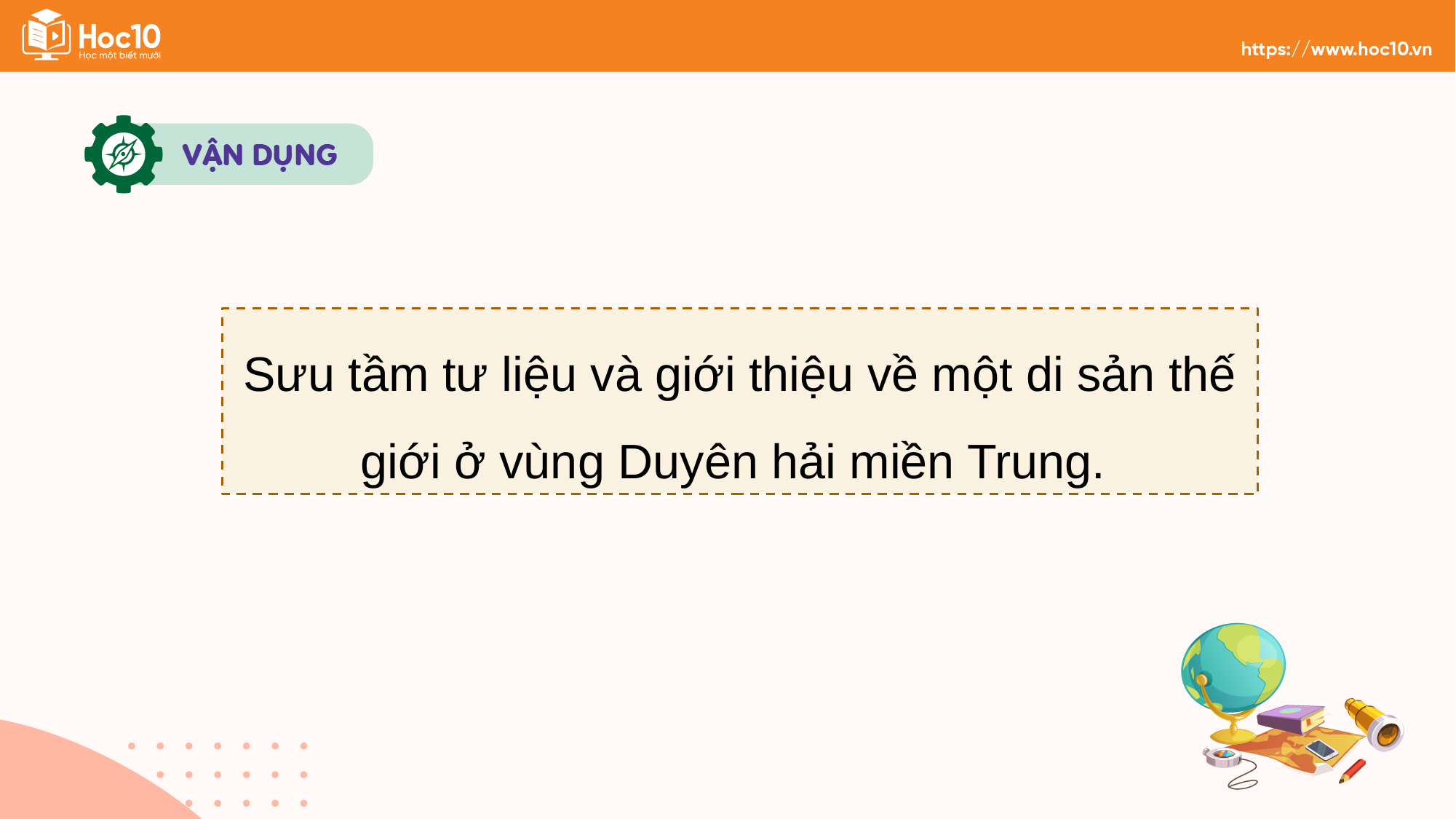

Sưu tầm tư liệu và giới thiệu về một di sản thế giới ở vùng Duyên hải miền Trung.